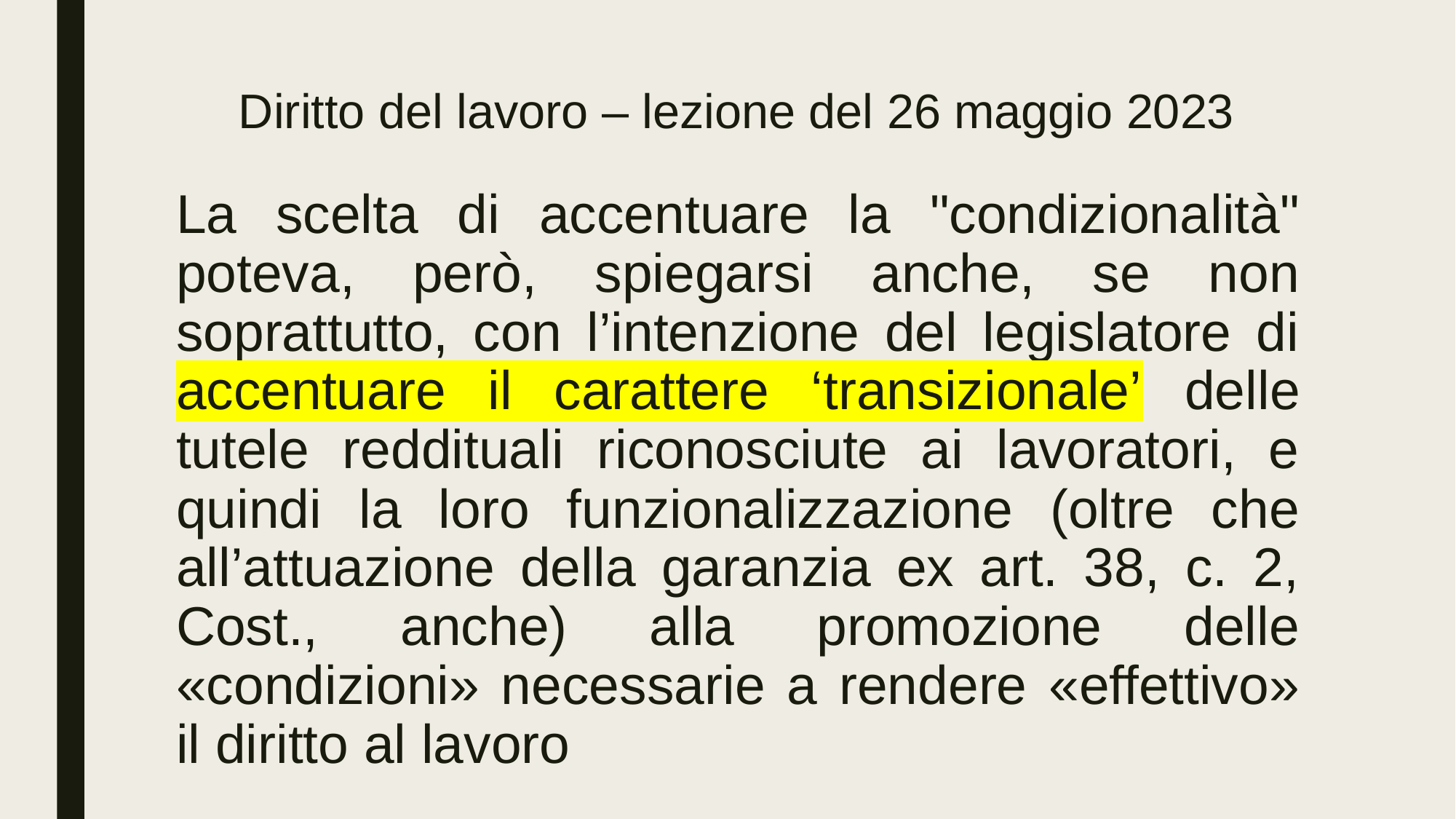

# Diritto del lavoro – lezione del 26 maggio 2023
La scelta di accentuare la "condizionalità" poteva, però, spiegarsi anche, se non soprattutto, con l’intenzione del legislatore di accentuare il carattere ‘transizionale’ delle tutele reddituali riconosciute ai lavoratori, e quindi la loro funzionalizzazione (oltre che all’attuazione della garanzia ex art. 38, c. 2, Cost., anche) alla promozione delle «condizioni» necessarie a rendere «effettivo» il diritto al lavoro